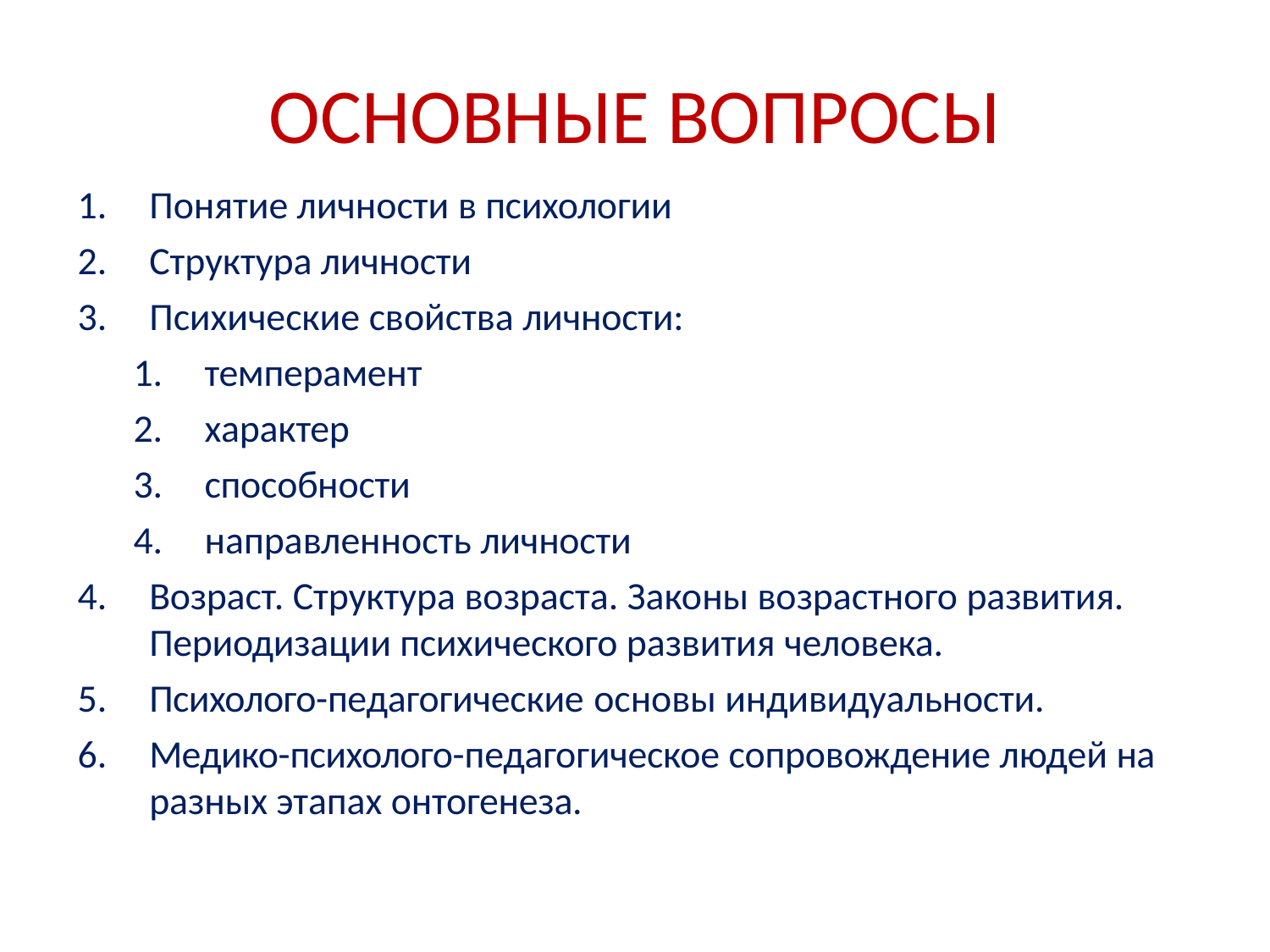

# ОСНОВНЫЕ ВОПРОСЫ
Понятие личности в психологии
Структура личности
Психические свойства личности:
темперамент
характер
способности
направленность личности
Возраст. Структура возраста. Законы возрастного развития. Периодизации психического развития человека.
Психолого-педагогические основы индивидуальности.
Медико-психолого-педагогическое сопровождение людей на разных этапах онтогенеза.